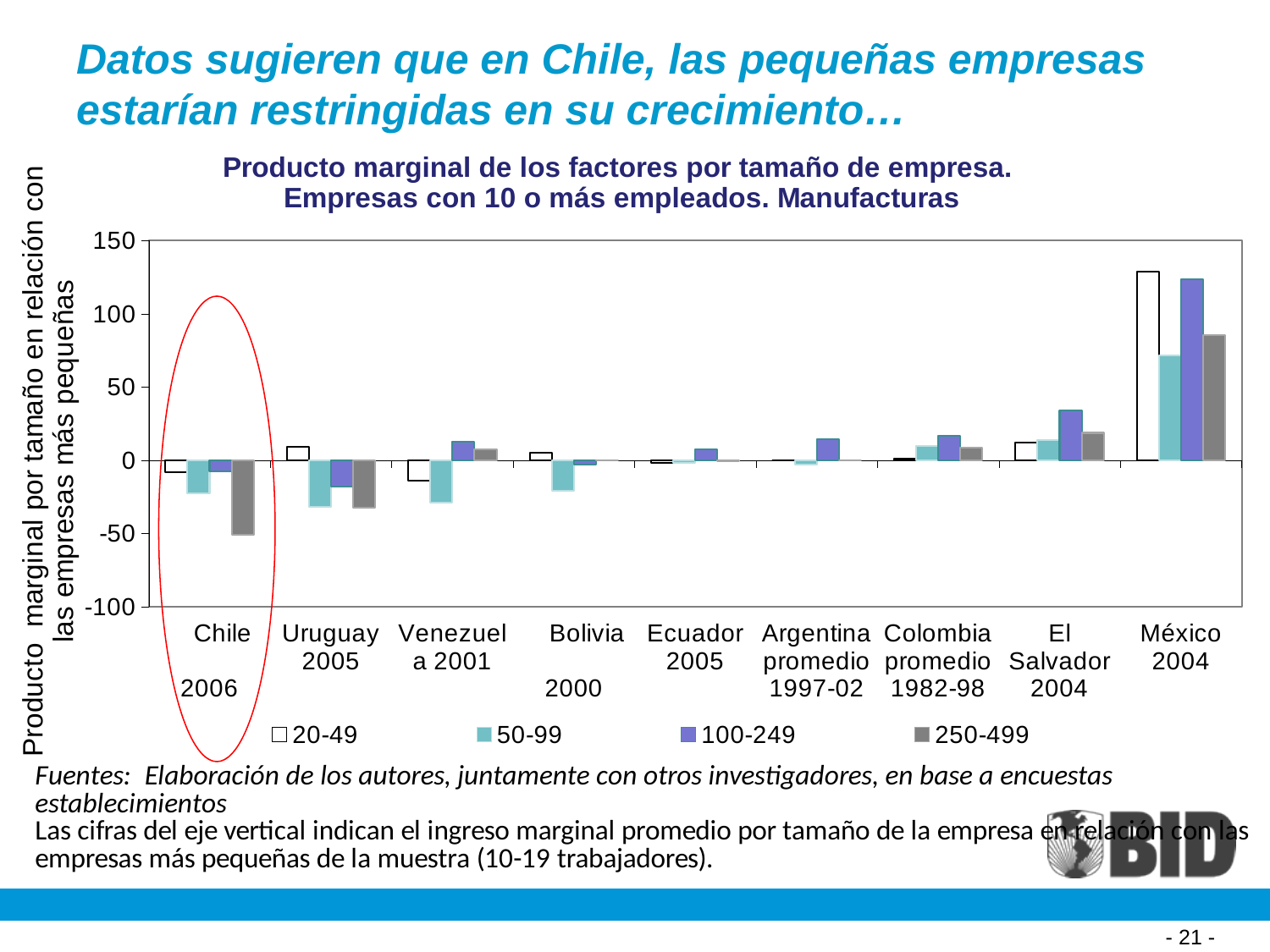

Datos sugieren que en Chile, las pequeñas empresas estarían restringidas en su crecimiento…

### Chart

| Category | 20-49 | 50-99 | 100-249 | 250-499 |
|---|---|---|---|---|
|       Chile                2006 | -8.01 | -22.41 | -7.72 | -51.09 |
| Uruguay 2005 | 9.05 | -31.59 | -17.86 | -32.16000000000001 |
| Venezuela 2001 | -13.62 | -29.08 | 12.61 | 7.45 |
|      Bolivia                2000 | 5.31 | -20.81000000000003 | -2.8899999999999997 | 0.0 |
| Ecuador 2005 | -1.8800000000000001 | -1.53 | 7.34 | -0.3100000000000007 |
| Argentina promedio 1997-02 | 0.0 | -3.01 | 14.5 | -0.1 |
| Colombia promedio 1982-98 | 1.0 | 9.9 | 16.9 | 8.5 |
| El Salvador 2004 | 12.27 | 13.78 | 33.9 | 18.77 |
| México 2004 | 128.89390519187316 | 71.80385288966725 | 123.65853658536585 | 85.6015779092702 |
- 21 -